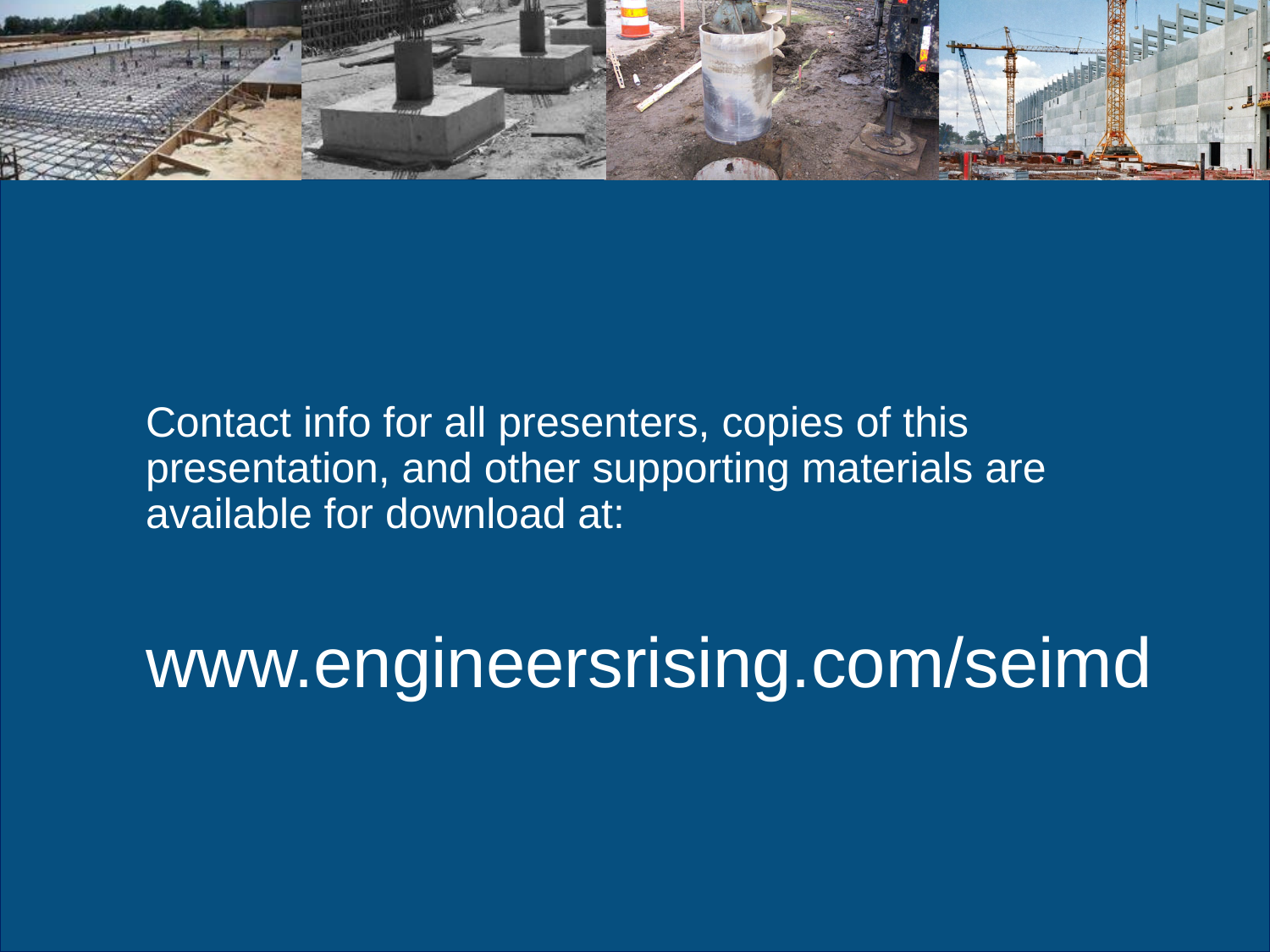

#

Contact info for all presenters, copies of this presentation, and other supporting materials are available for download at:

www.engineersrising.com/seimd